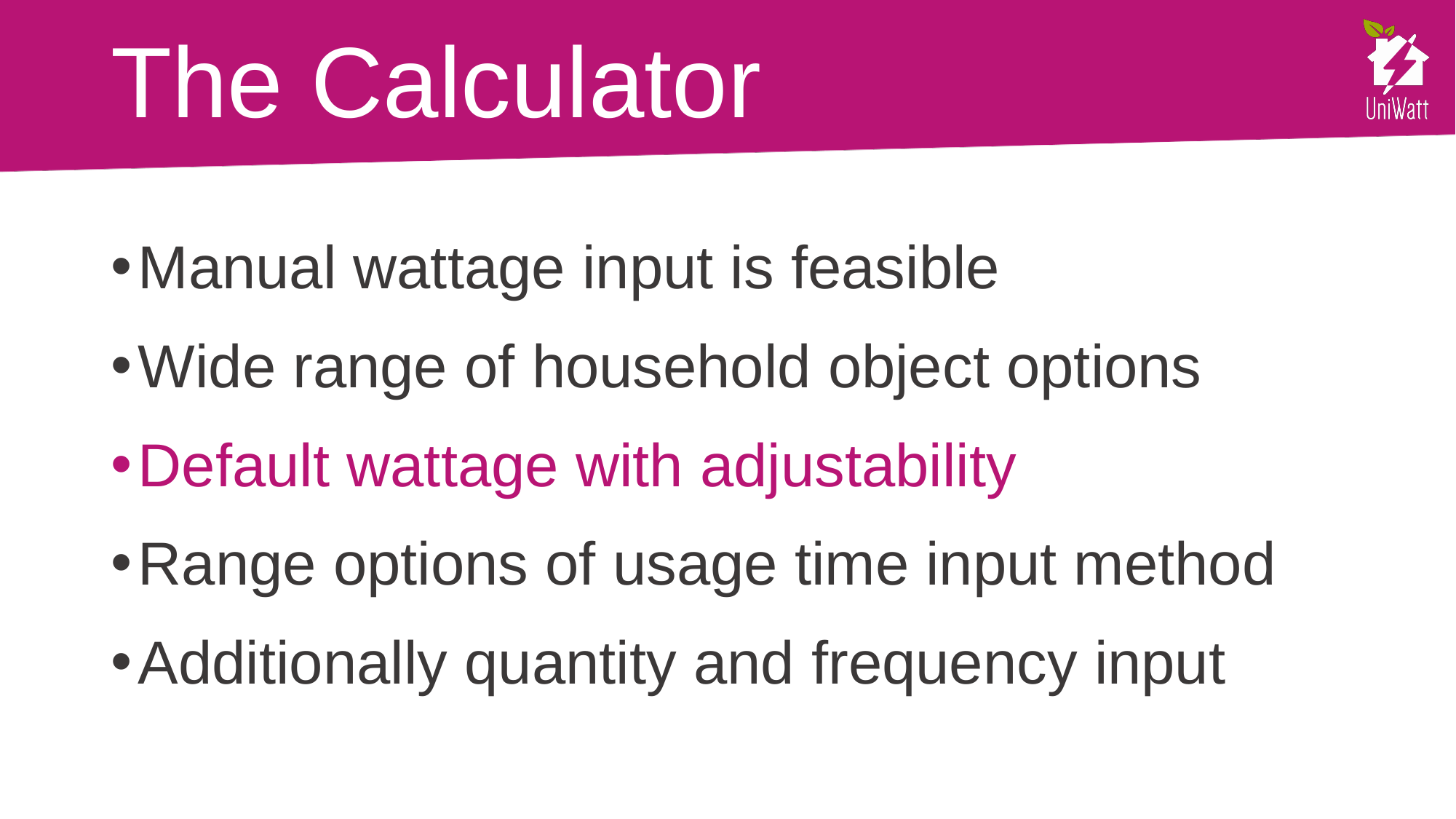

# The Calculator
Manual wattage input is feasible
Wide range of household object options
Default wattage with adjustability
Range options of usage time input method
Additionally quantity and frequency input